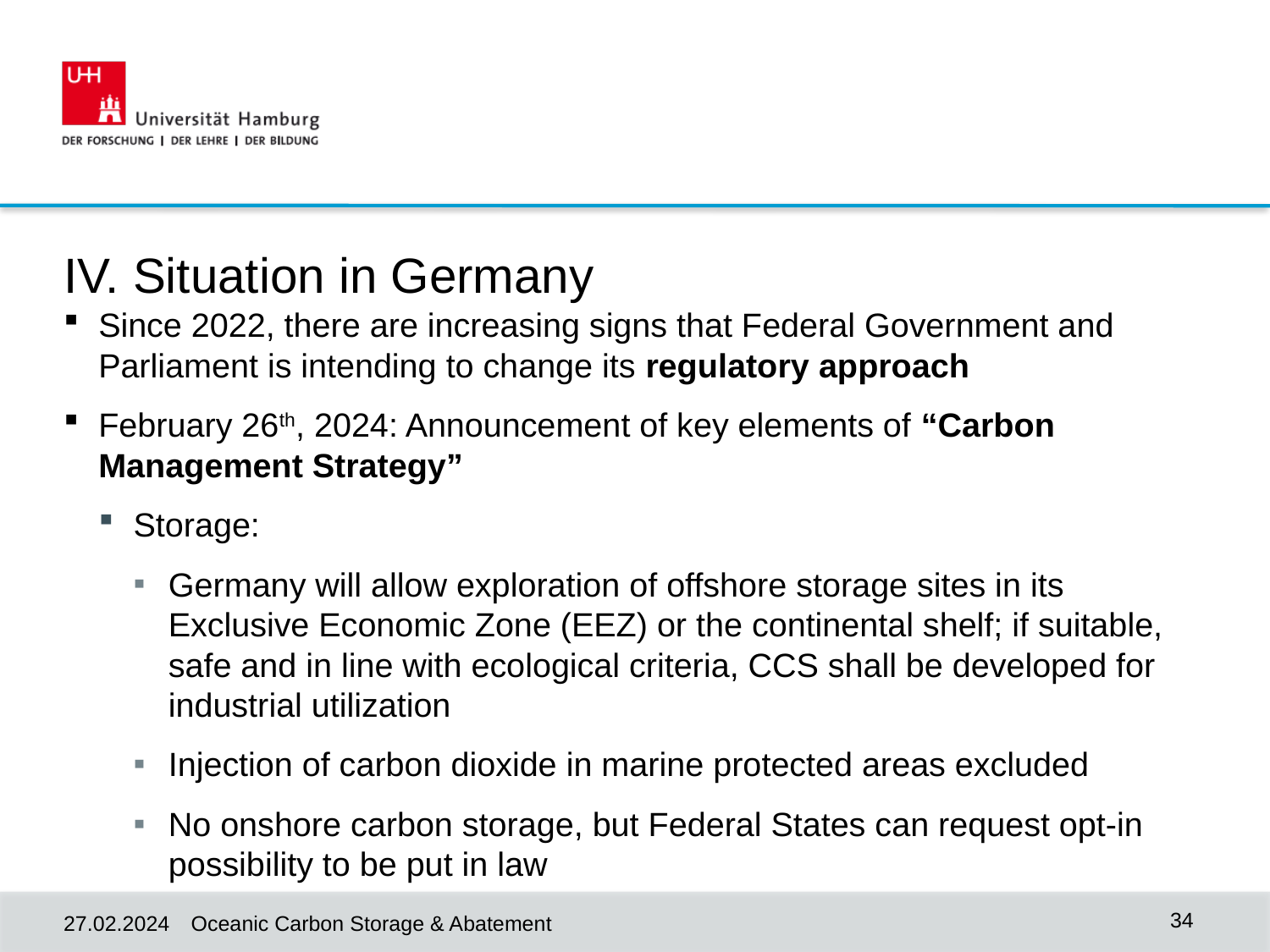

IV. Situation in Germany
Since 2022, there are increasing signs that Federal Government and Parliament is intending to change its regulatory approach
February 26th, 2024: Announcement of key elements of “Carbon Management Strategy”
Storage:
Germany will allow exploration of offshore storage sites in its Exclusive Economic Zone (EEZ) or the continental shelf; if suitable, safe and in line with ecological criteria, CCS shall be developed for industrial utilization
Injection of carbon dioxide in marine protected areas excluded
No onshore carbon storage, but Federal States can request opt-in possibility to be put in law
27.02.2024
Oceanic Carbon Storage & Abatement
34